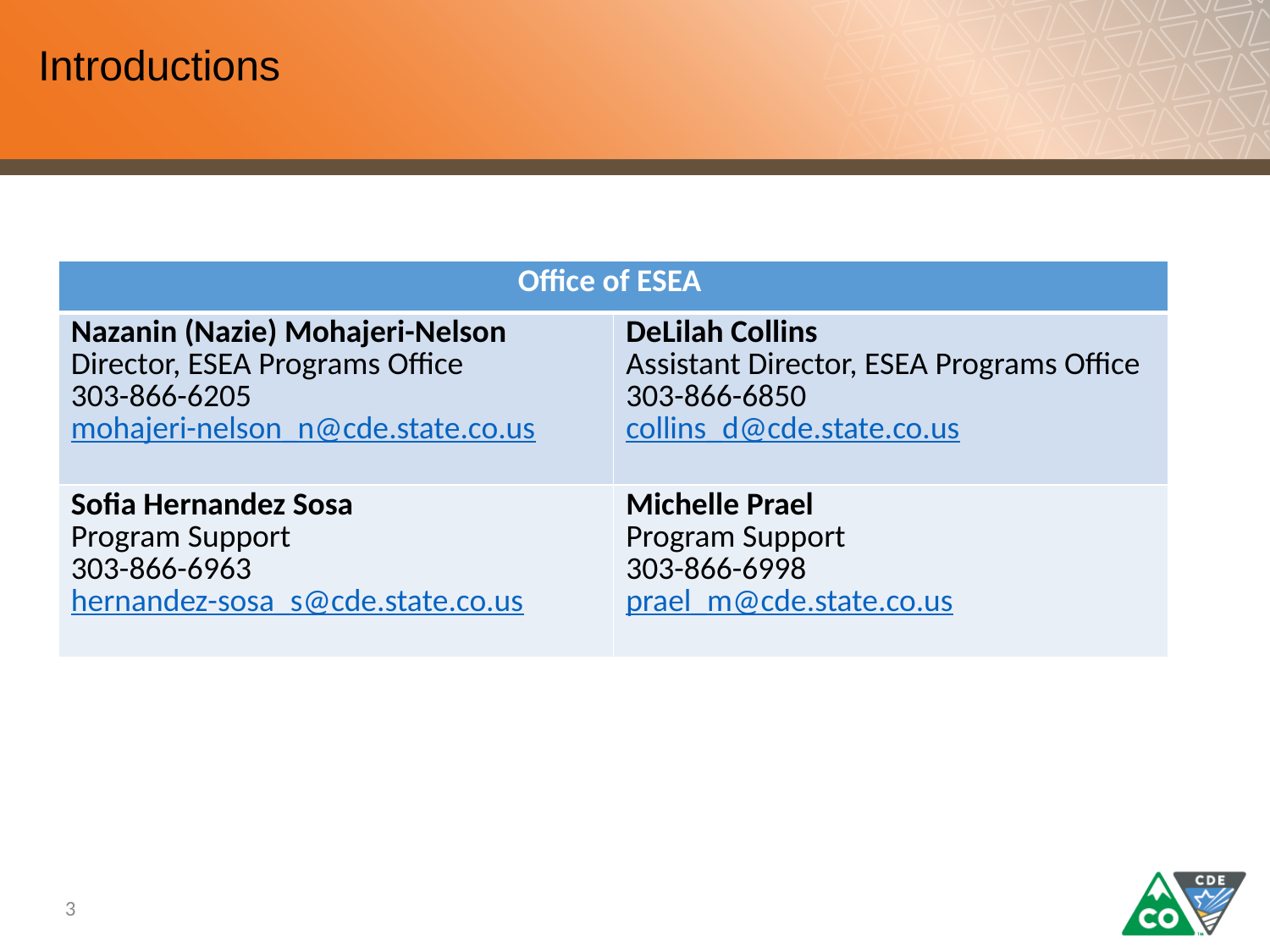

# Introductions
| Office of ESEA |  |
| --- | --- |
| Nazanin (Nazie) Mohajeri-Nelson Director, ESEA Programs Office 303-866-6205 mohajeri-nelson\_n@cde.state.co.us | DeLilah Collins Assistant Director, ESEA Programs Office 303-866-6850 collins\_d@cde.state.co.us |
| Sofia Hernandez Sosa Program Support 303-866-6963 hernandez-sosa\_s@cde.state.co.us | Michelle Prael   Program Support 303-866-6998 prael\_m@cde.state.co.us |
3